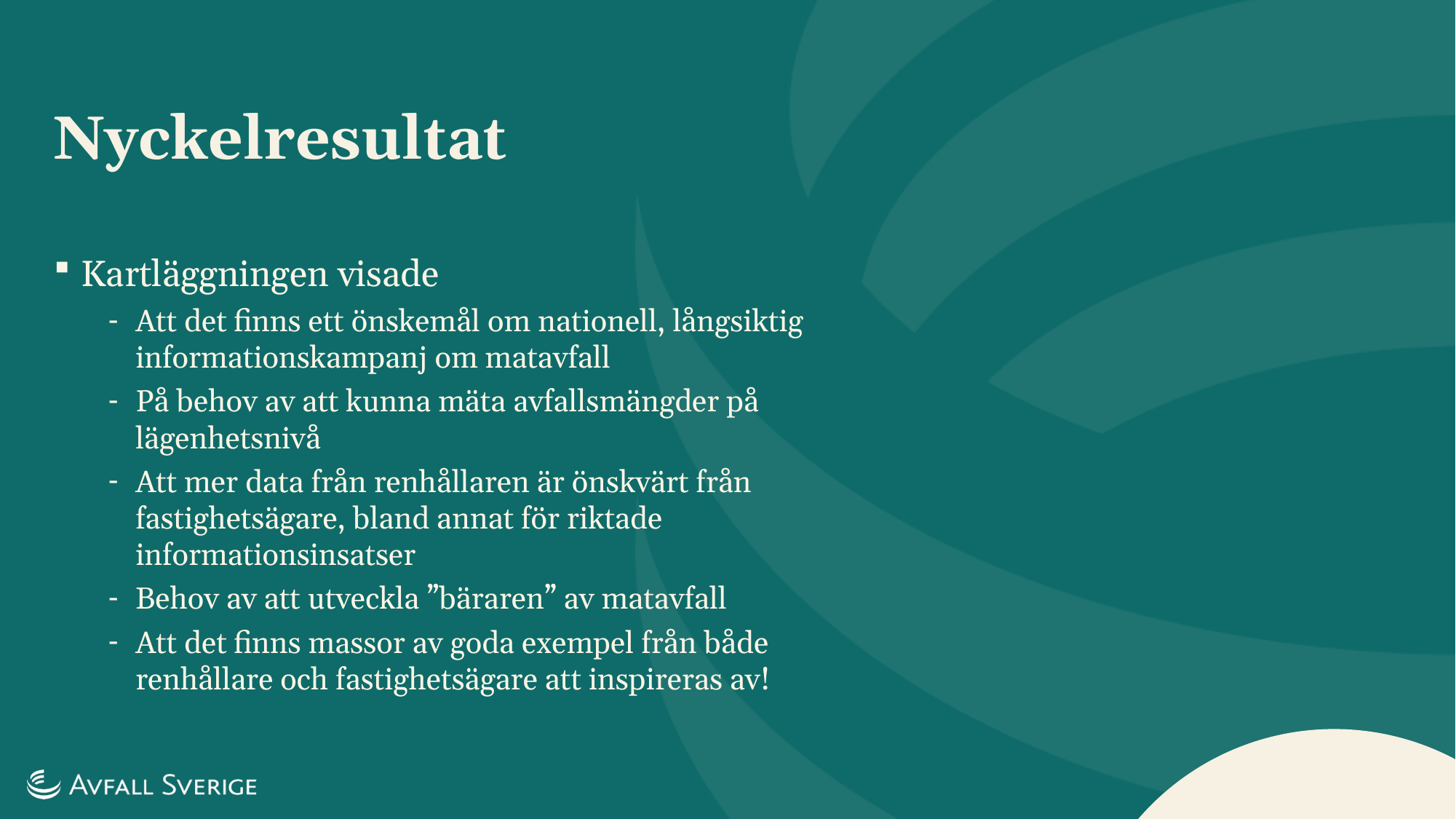

Nyckelresultat

Kartläggningen visade
Att det finns ett önskemål om nationell, långsiktig informationskampanj om matavfall
På behov av att kunna mäta avfallsmängder på lägenhetsnivå
Att mer data från renhållaren är önskvärt från fastighetsägare, bland annat för riktade informationsinsatser
Behov av att utveckla ”bäraren” av matavfall
Att det finns massor av goda exempel från både renhållare och fastighetsägare att inspireras av!